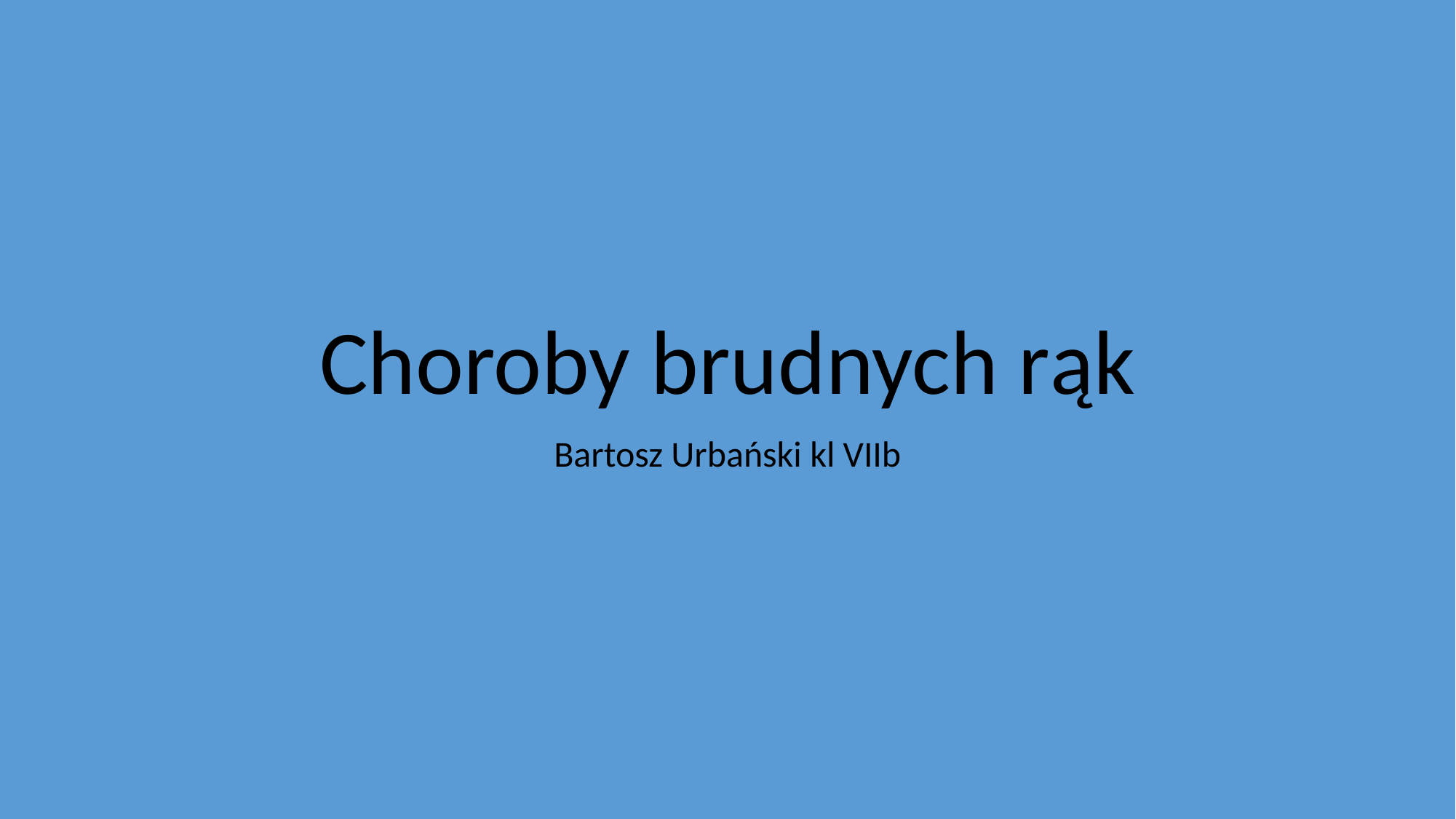

# Choroby brudnych rąk
Bartosz Urbański kl VIIb